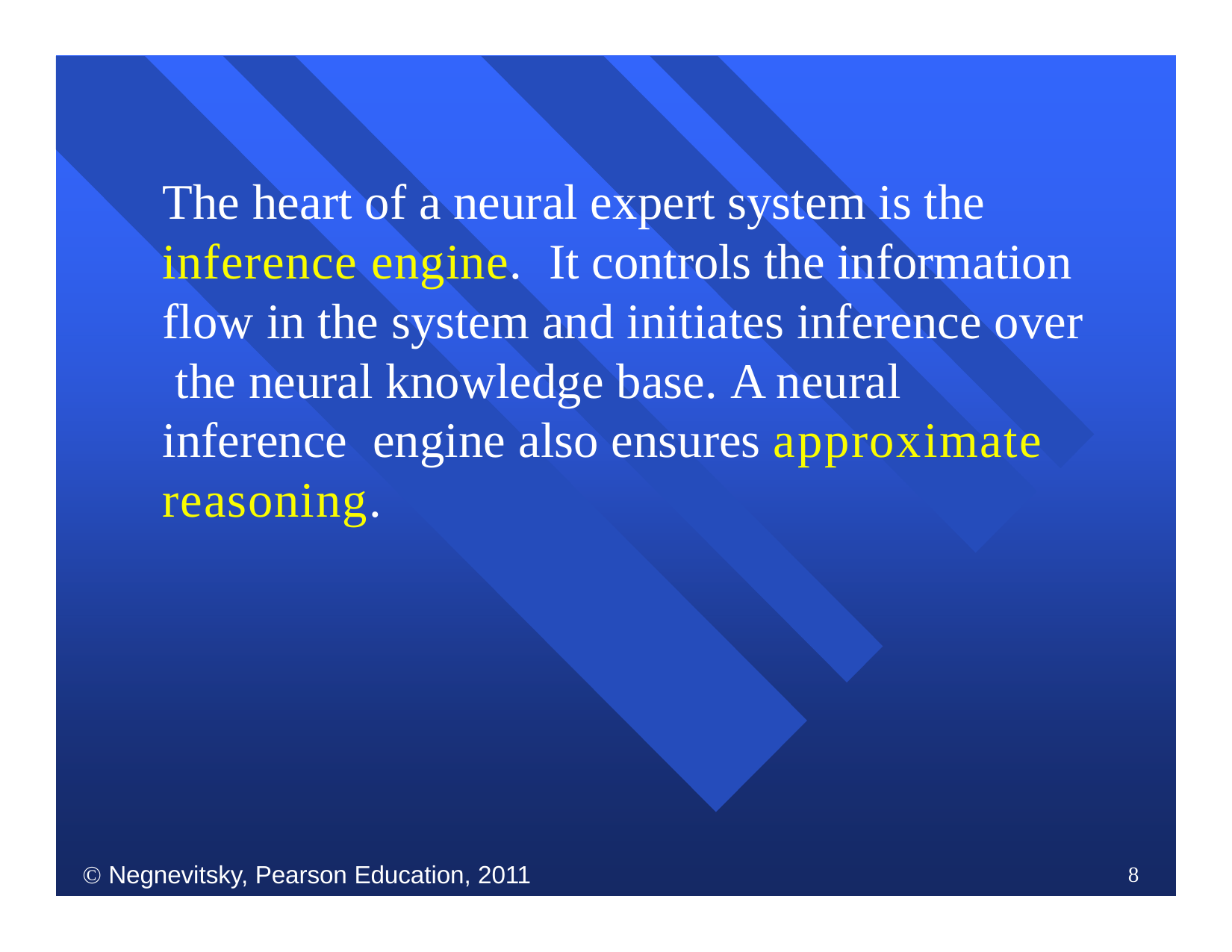

# The heart of a neural expert system is the  inference engine.	It controls the information  flow in the system and initiates inference over  the neural knowledge base. A neural inference  engine also ensures approximate reasoning.
© Negnevitsky, Pearson Education, 2011
8